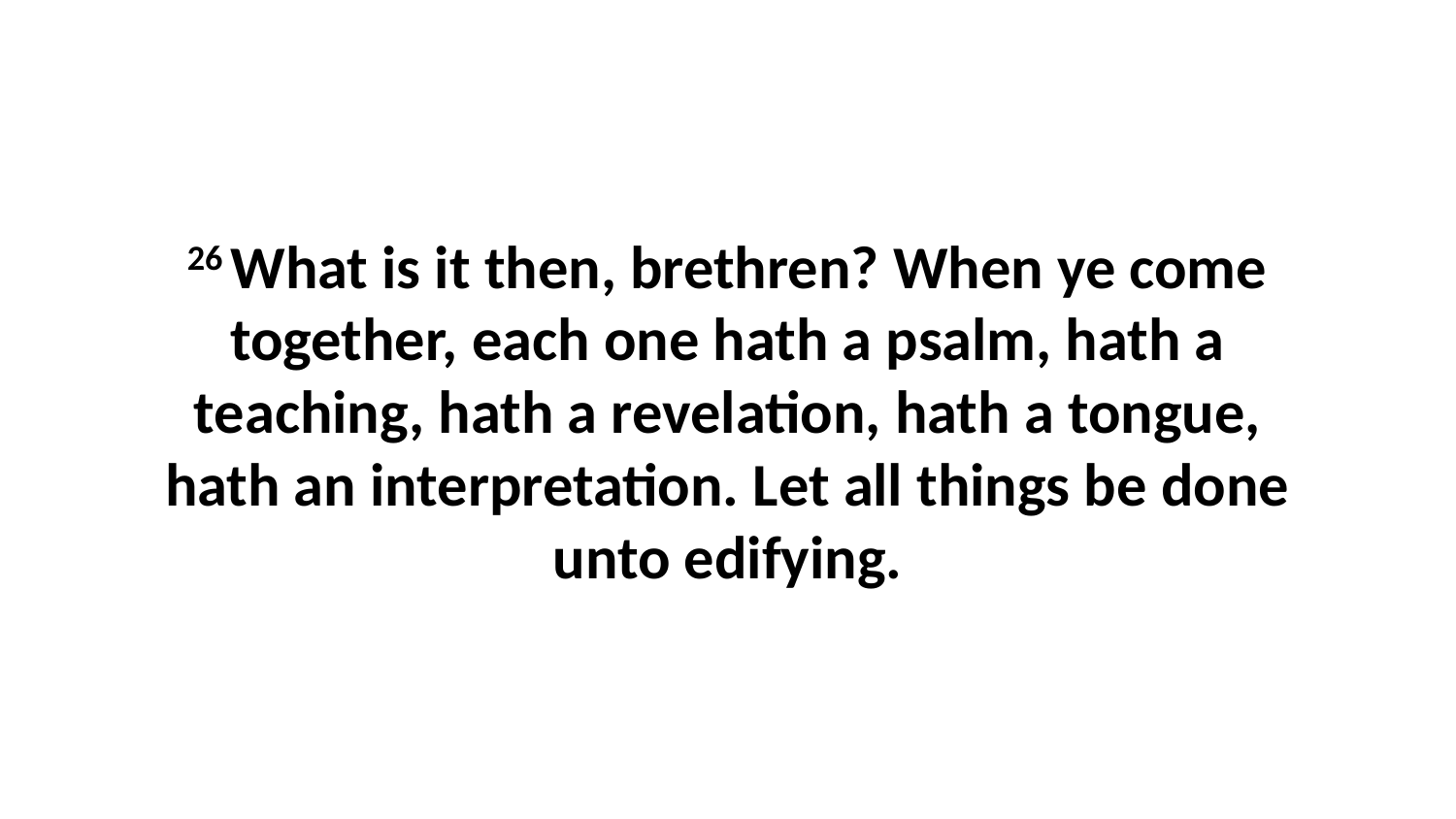

26 What is it then, brethren? When ye come together, each one hath a psalm, hath a teaching, hath a revelation, hath a tongue, hath an interpretation. Let all things be done unto edifying.